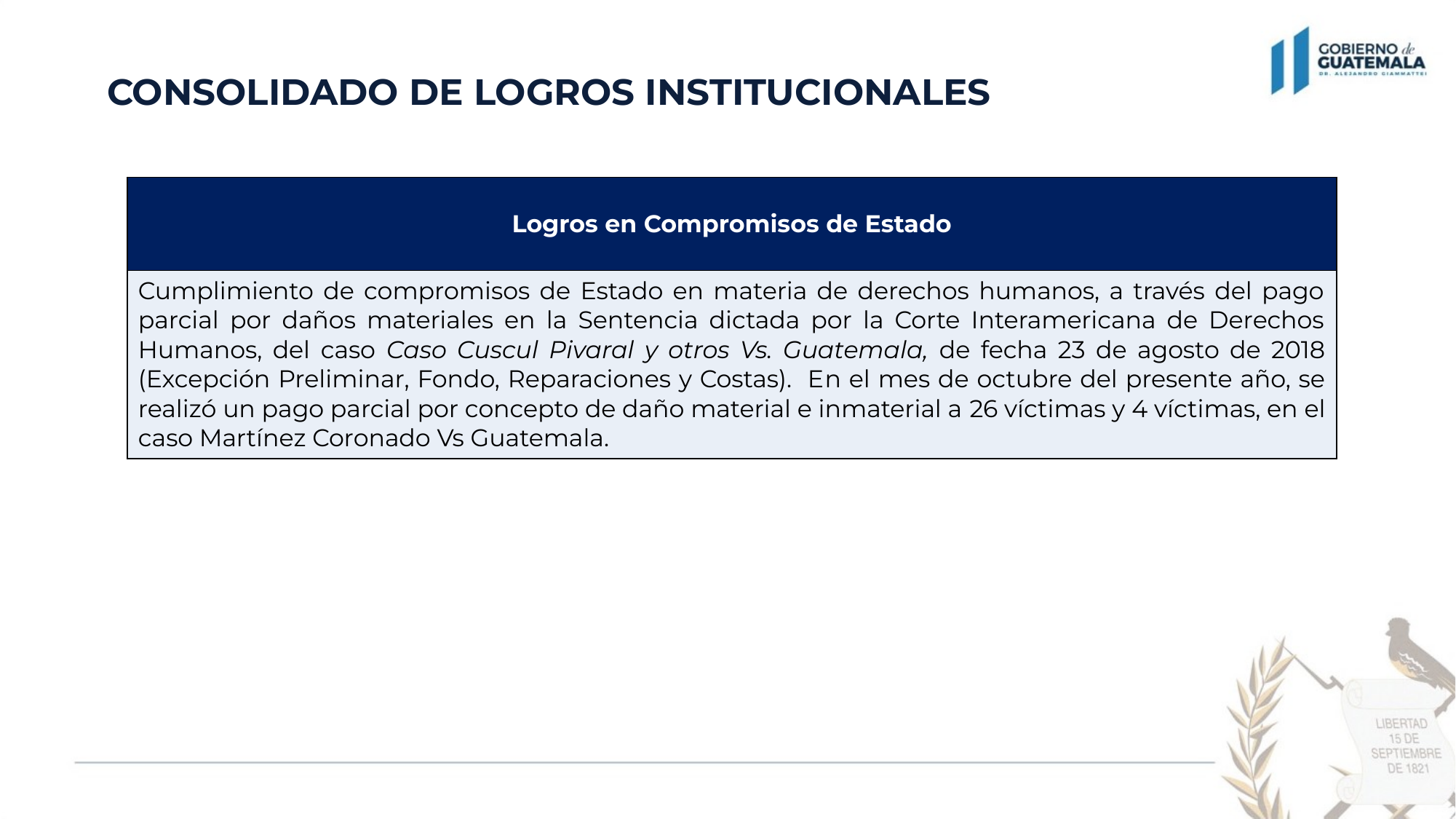

CONSOLIDADO DE LOGROS INSTITUCIONALES
| Logros en Compromisos de Estado |
| --- |
| Cumplimiento de compromisos de Estado en materia de derechos humanos, a través del pago parcial por daños materiales en la Sentencia dictada por la Corte Interamericana de Derechos Humanos, del caso Caso Cuscul Pivaral y otros Vs. Guatemala, de fecha 23 de agosto de 2018 (Excepción Preliminar, Fondo, Reparaciones y Costas). En el mes de octubre del presente año, se realizó un pago parcial por concepto de daño material e inmaterial a 26 víctimas y 4 víctimas, en el caso Martínez Coronado Vs Guatemala. |